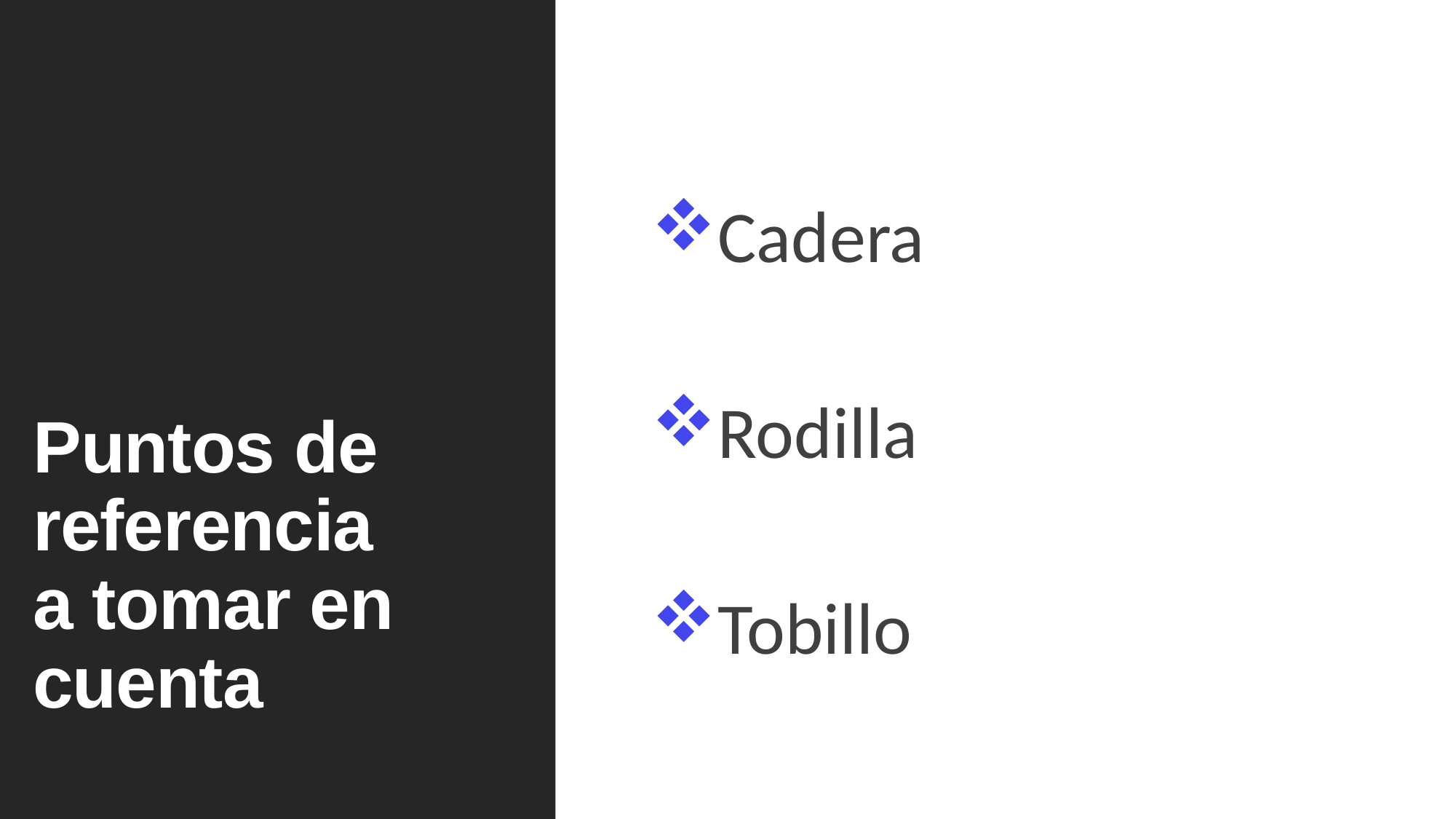

Cadera
Rodilla
Tobillo
# Puntos de referencia a tomar en cuenta